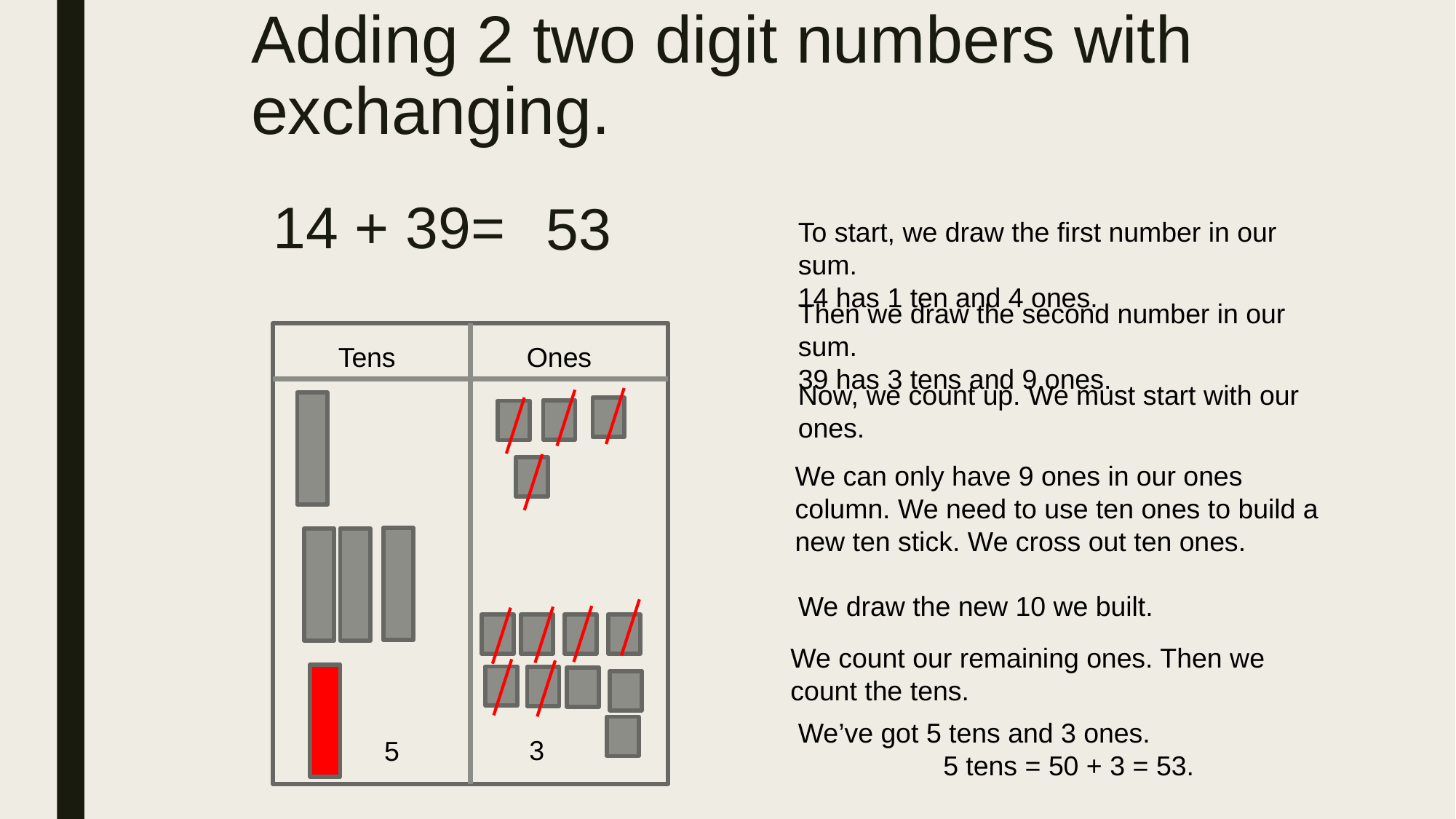

# Adding 2 two digit numbers with exchanging.
14 + 39=
53
To start, we draw the first number in our sum.
14 has 1 ten and 4 ones.
Then we draw the second number in our sum.
39 has 3 tens and 9 ones.

Tens
Ones
Now, we count up. We must start with our ones.

We can only have 9 ones in our ones column. We need to use ten ones to build a new ten stick. We cross out ten ones.

We draw the new 10 we built.

We count our remaining ones. Then we count the tens.

We’ve got 5 tens and 3 ones.
                   5 tens = 50 + 3 = 53.

3
5